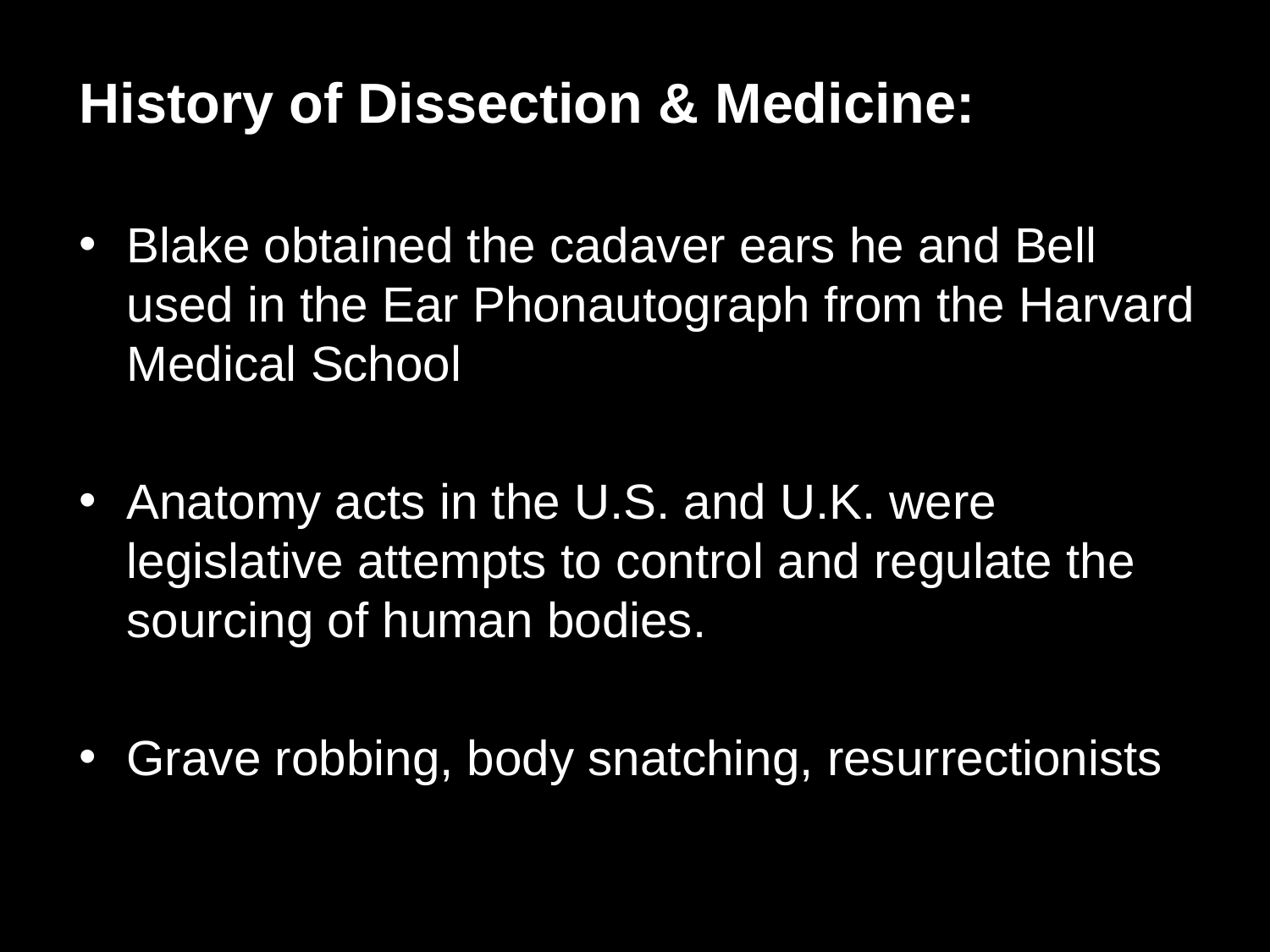

History of Dissection & Medicine:

Blake obtained the cadaver ears he and Bell used in the Ear Phonautograph from the Harvard Medical School

Anatomy acts in the U.S. and U.K. were legislative attempts to control and regulate the sourcing of human bodies.

Grave robbing, body snatching, resurrectionists